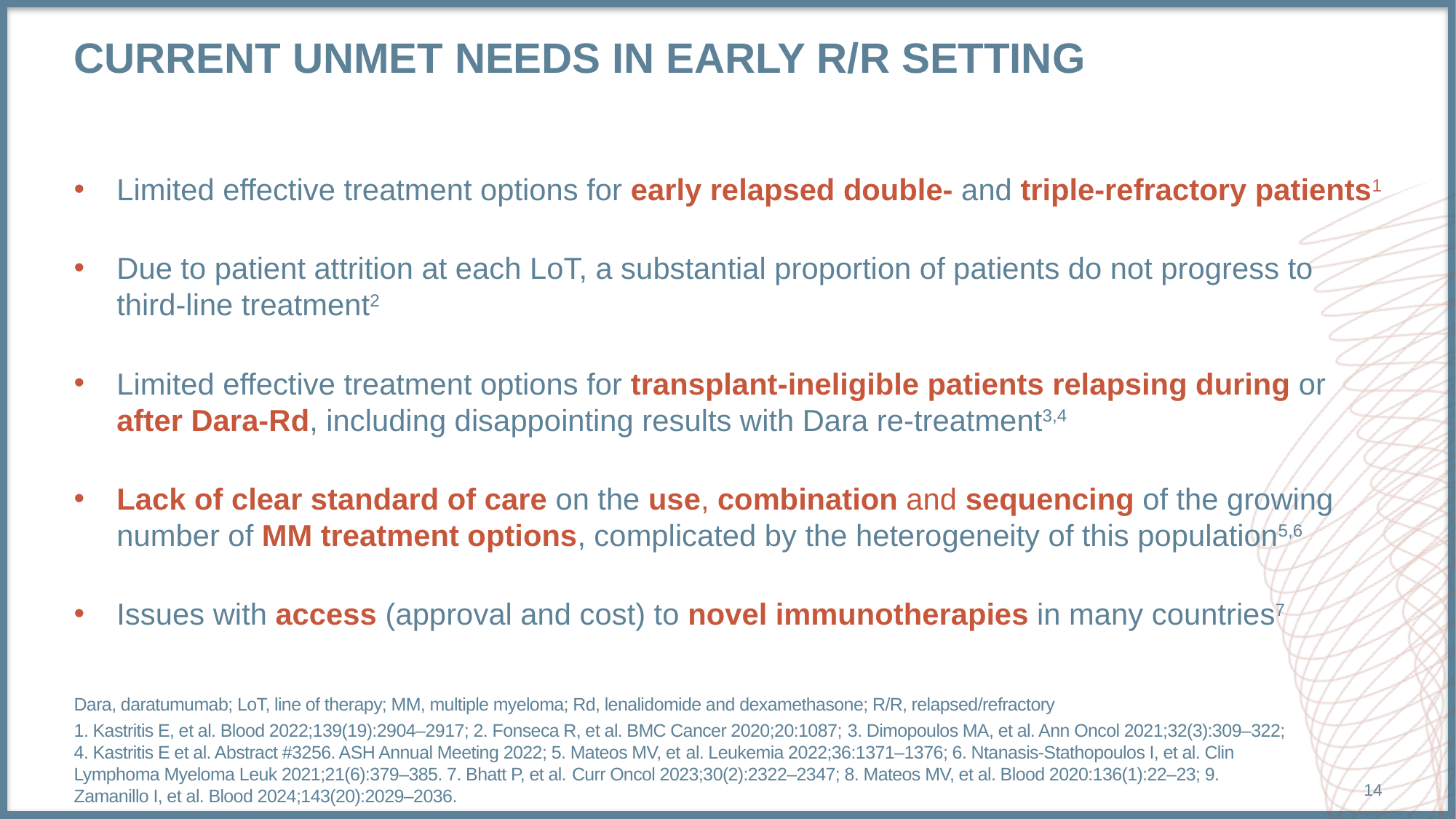

# Current unmet needs in early R/R setting
Limited effective treatment options for early relapsed double- and triple-refractory patients1
Due to patient attrition at each LoT, a substantial proportion of patients do not progress to third-line treatment2
Limited effective treatment options for transplant-ineligible patients relapsing during or after Dara-Rd, including disappointing results with Dara re-treatment3,4
Lack of clear standard of care on the use, combination and sequencing of the growing number of MM treatment options, complicated by the heterogeneity of this population5,6
Issues with access (approval and cost) to novel immunotherapies in many countries7
Dara, daratumumab; LoT, line of therapy; MM, multiple myeloma; Rd, lenalidomide and dexamethasone; R/R, relapsed/refractory
1. Kastritis E, et al. Blood 2022;139(19):2904–2917; 2. Fonseca R, et al. BMC Cancer 2020;20:1087; 3. Dimopoulos MA, et al. Ann Oncol 2021;32(3):309–322; 4. Kastritis E et al. Abstract #3256. ASH Annual Meeting 2022; 5. Mateos MV, et al. Leukemia 2022;36:1371‒1376; 6. Ntanasis-Stathopoulos I, et al. Clin Lymphoma Myeloma Leuk 2021;21(6):379–385. 7. Bhatt P, et al. Curr Oncol 2023;30(2):2322–2347; 8. Mateos MV, et al. Blood 2020:136(1):22–23; 9. Zamanillo I, et al. Blood 2024;143(20):2029–2036.
14